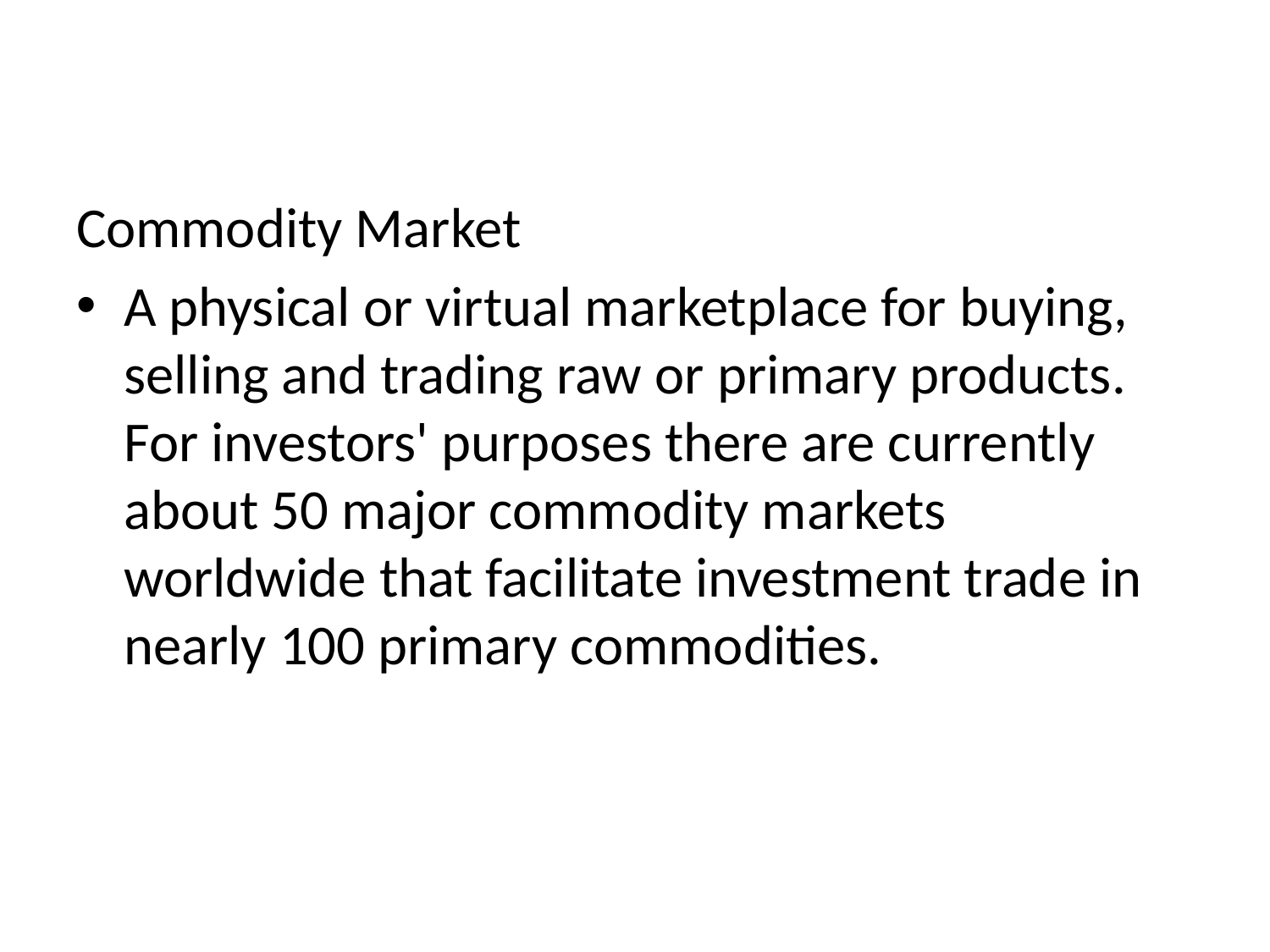

Commodity Market
A physical or virtual marketplace for buying, selling and trading raw or primary products. For investors' purposes there are currently about 50 major commodity markets worldwide that facilitate investment trade in nearly 100 primary commodities.